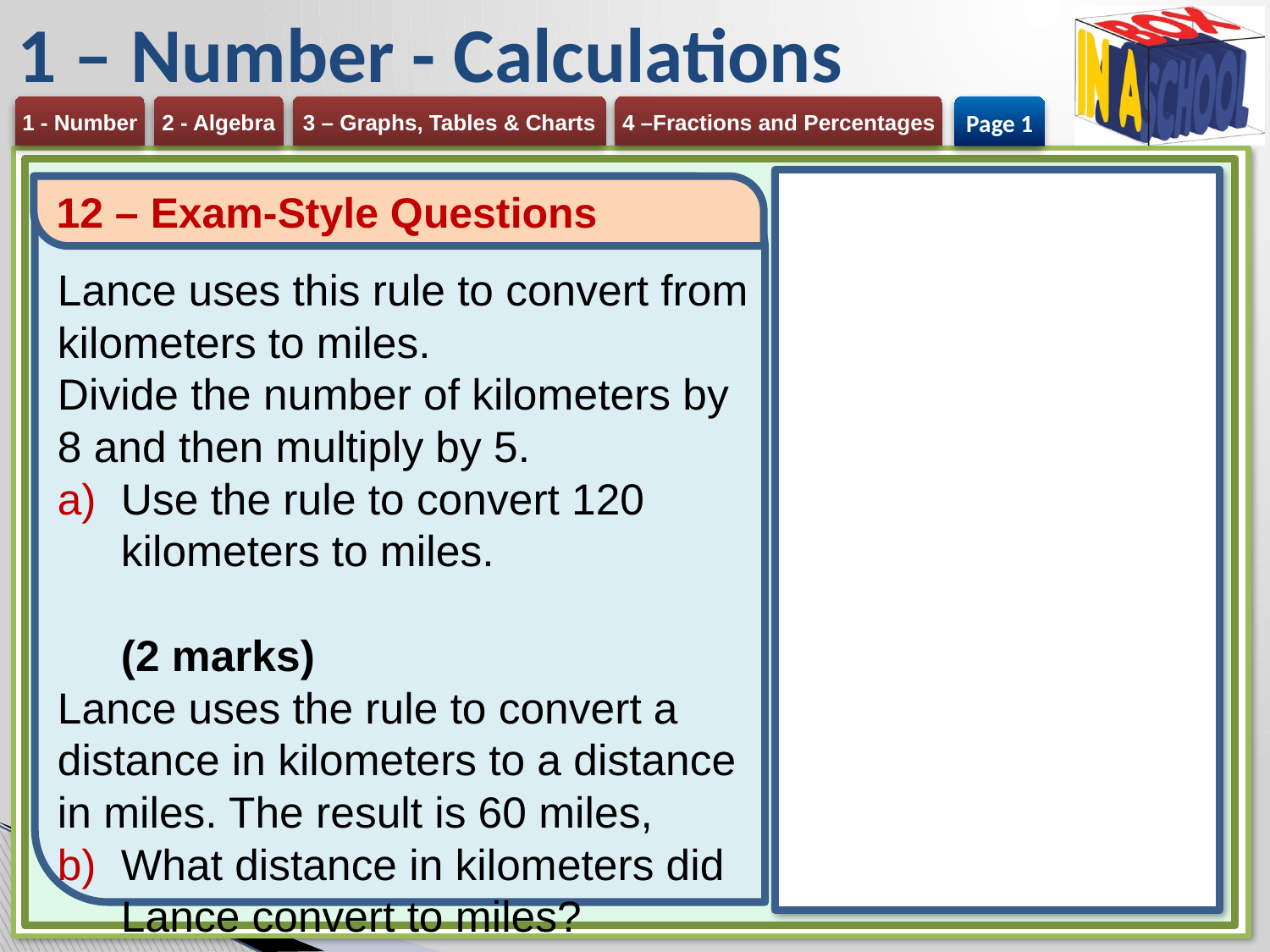

# 1 – Number - Calculations
Page 1
12 – Exam-Style Questions

Lance uses this rule to convert from
kilometers to miles.
Divide the number of kilometers by 8 and then multiply by 5.
Use the rule to convert 120 kilometers to miles. 	(2 marks)
Lance uses the rule to convert a distance in kilometers to a distance in miles. The result is 60 miles,
What distance in kilometers did Lance convert to miles? 	(3 marks)